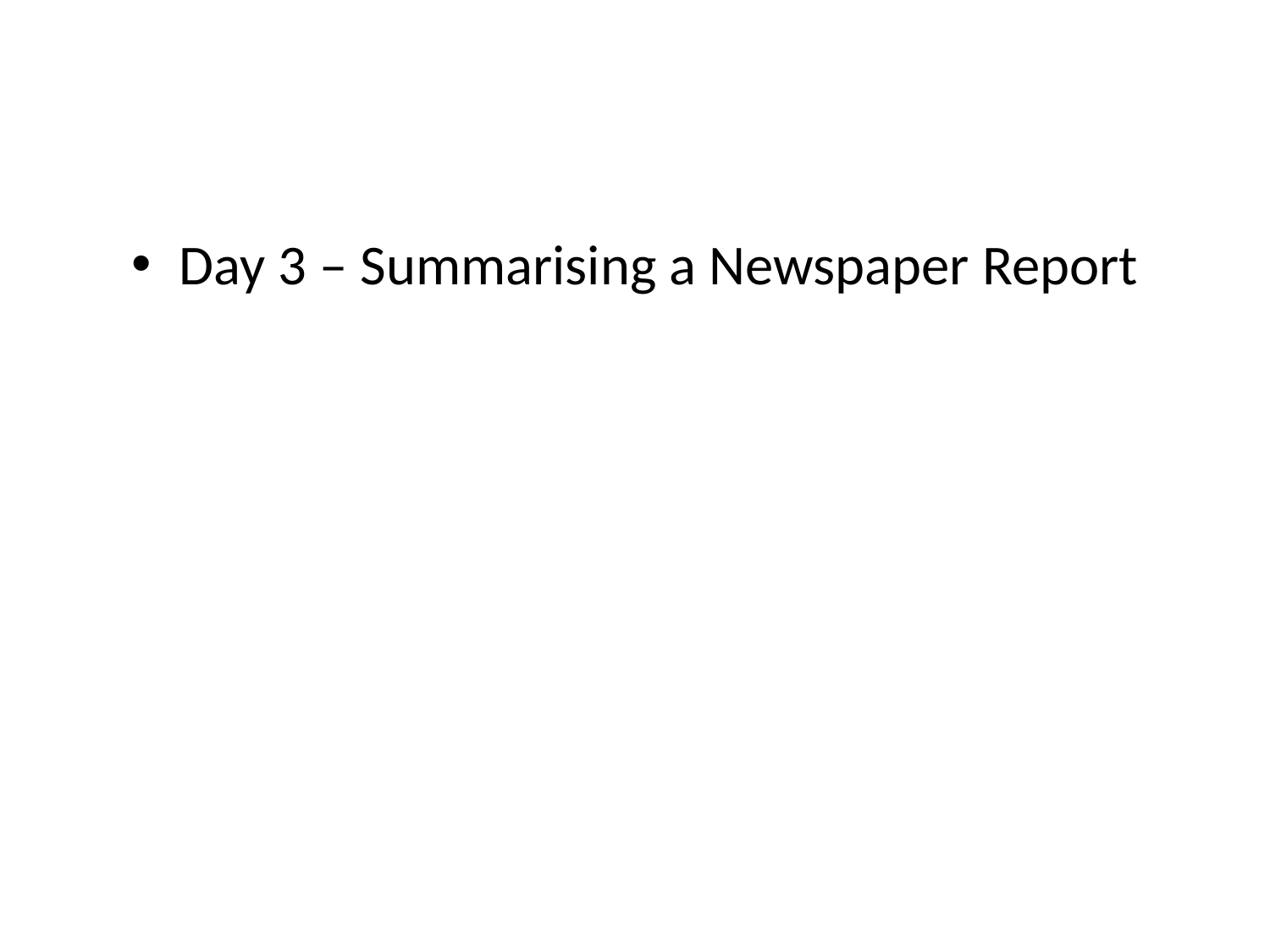

Day 3 – Summarising a Newspaper Report